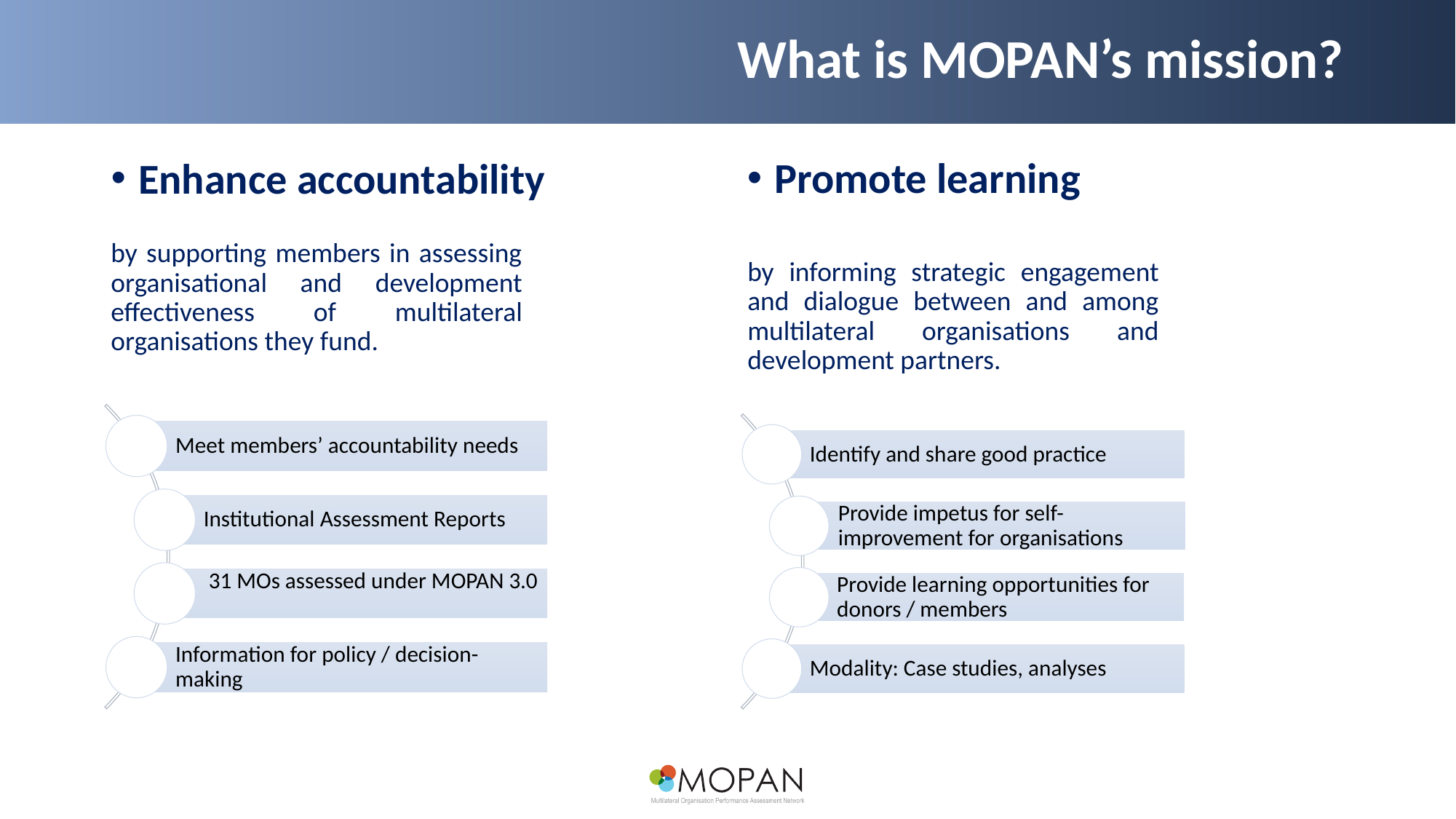

# What is MOPAN’s mission?
Enhance accountability
Promote learning
Enhance Accountability
by supporting members in assessing organisational and development effectiveness of multilateral organisations they fund.
by informing strategic engagement and dialogue between and among multilateral organisations and development partners.
Meet members’ accountability needs
Institutional Assessment Reports
 31 MOs assessed under MOPAN 3.0
Information for policy / decision-making
Identify and share good practice
Provide impetus for self-improvement for organisations
Provide learning opportunities for donors / members
Modality: Case studies, analyses
Promote Learning